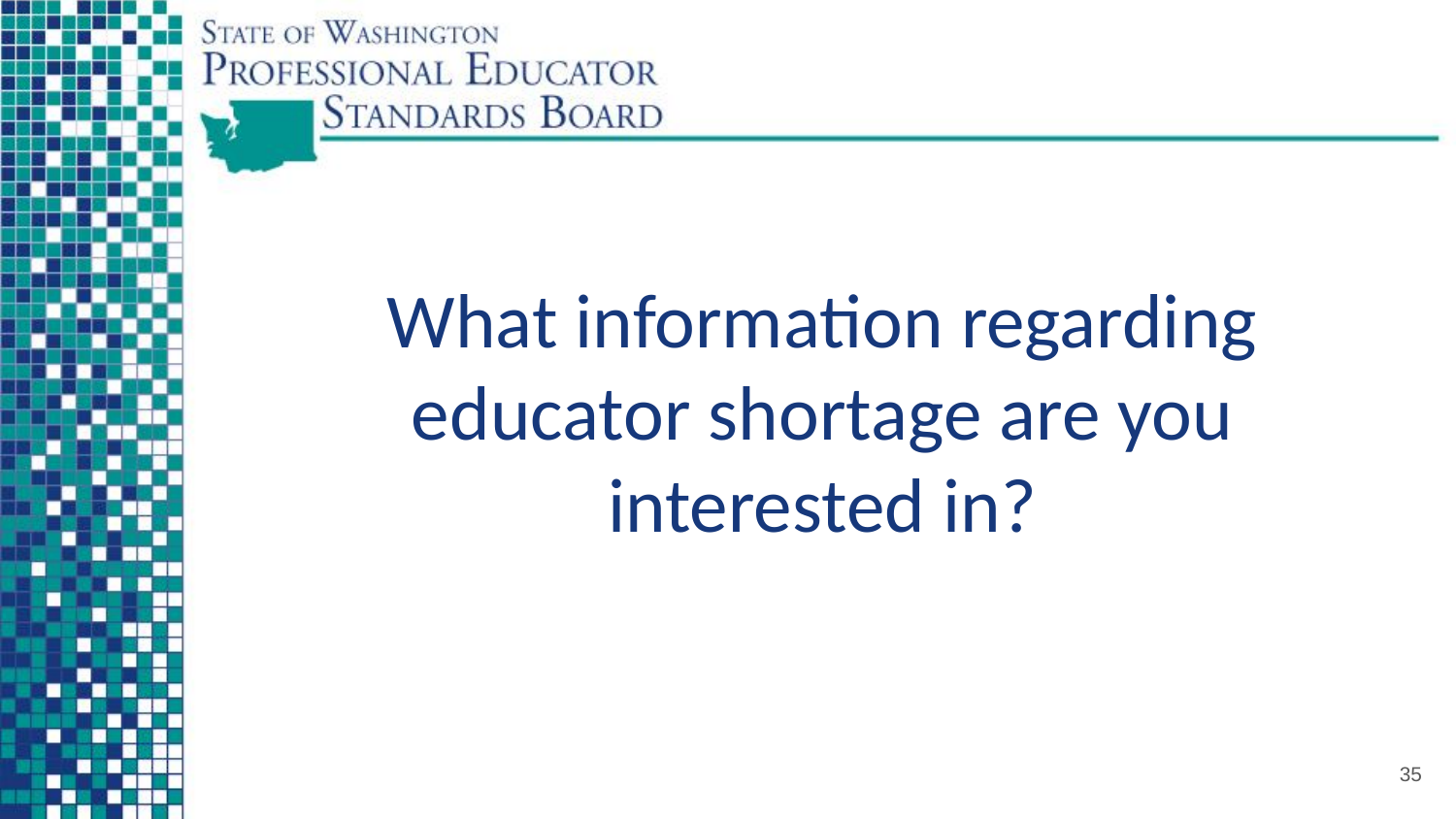

# What information regarding educator shortage are you interested in?
35